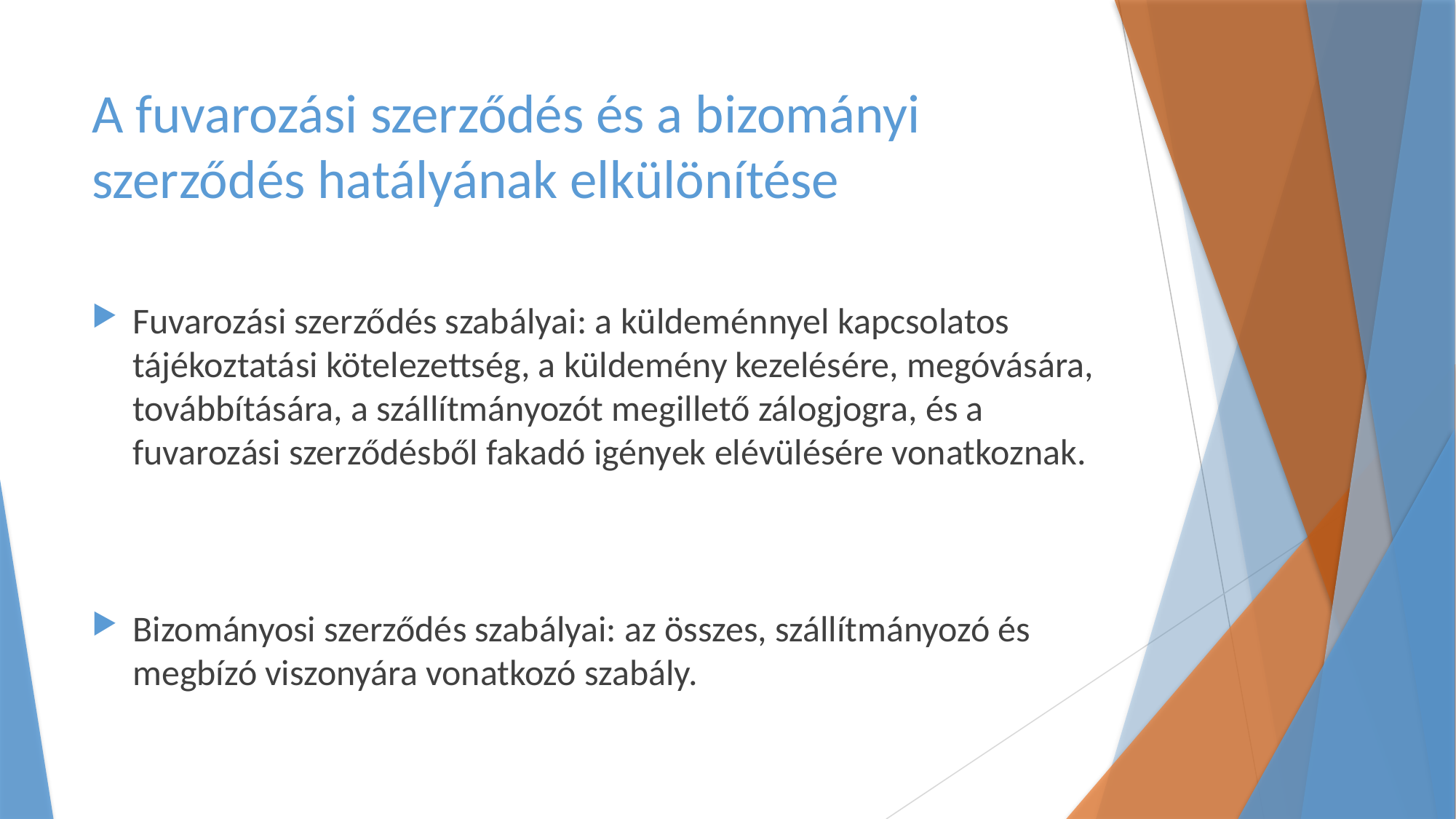

# A fuvarozási szerződés és a bizományi szerződés hatályának elkülönítése
Fuvarozási szerződés szabályai: a küldeménnyel kapcsolatos tájékoztatási kötelezettség, a küldemény kezelésére, megóvására, továbbítására, a szállítmányozót megillető zálogjogra, és a fuvarozási szerződésből fakadó igények elévülésére vonatkoznak.

Bizományosi szerződés szabályai: az összes, szállítmányozó és megbízó viszonyára vonatkozó szabály.